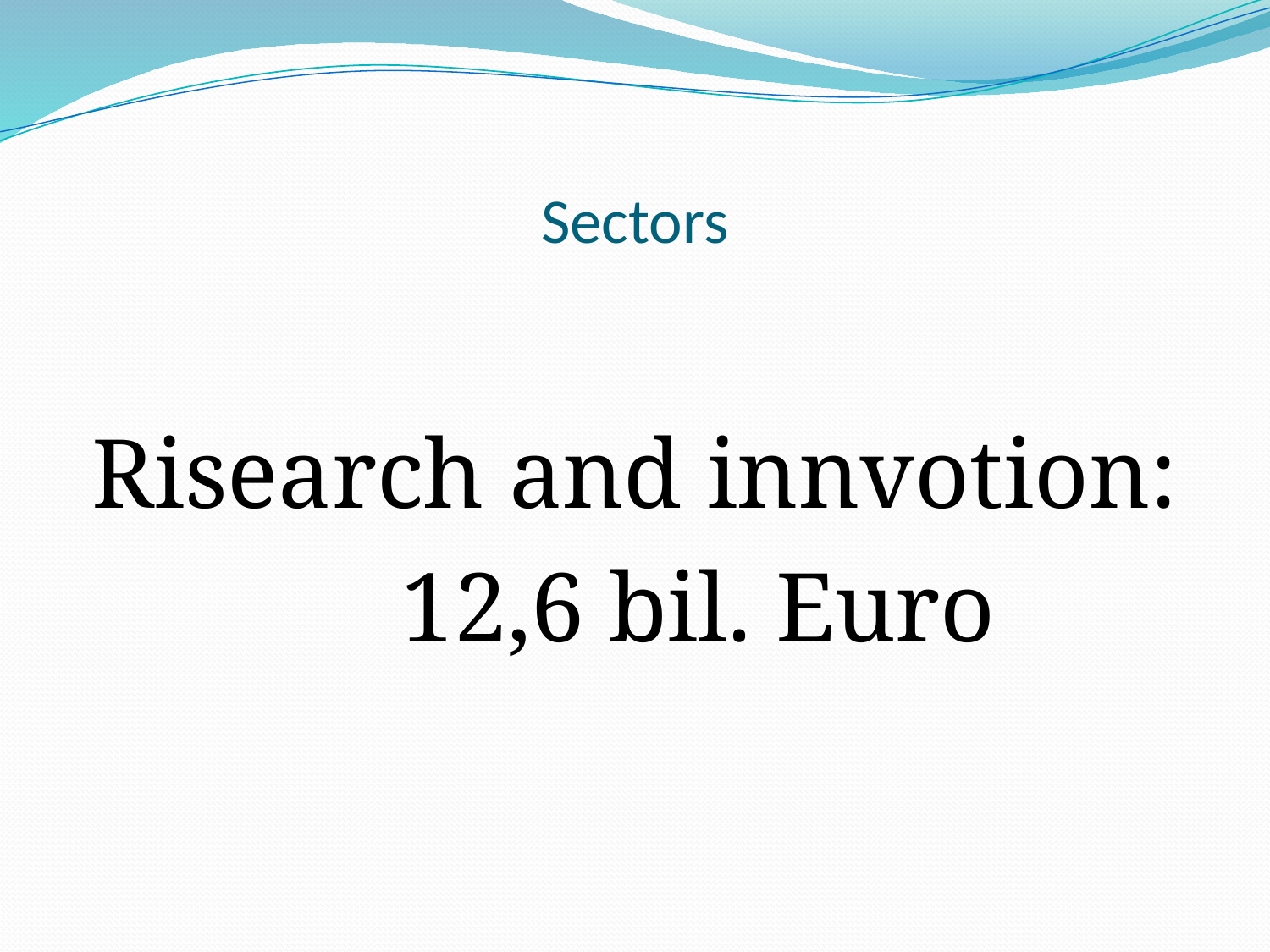

# Sectors

Risearch and innvotion:
	12,6 bil. Euro